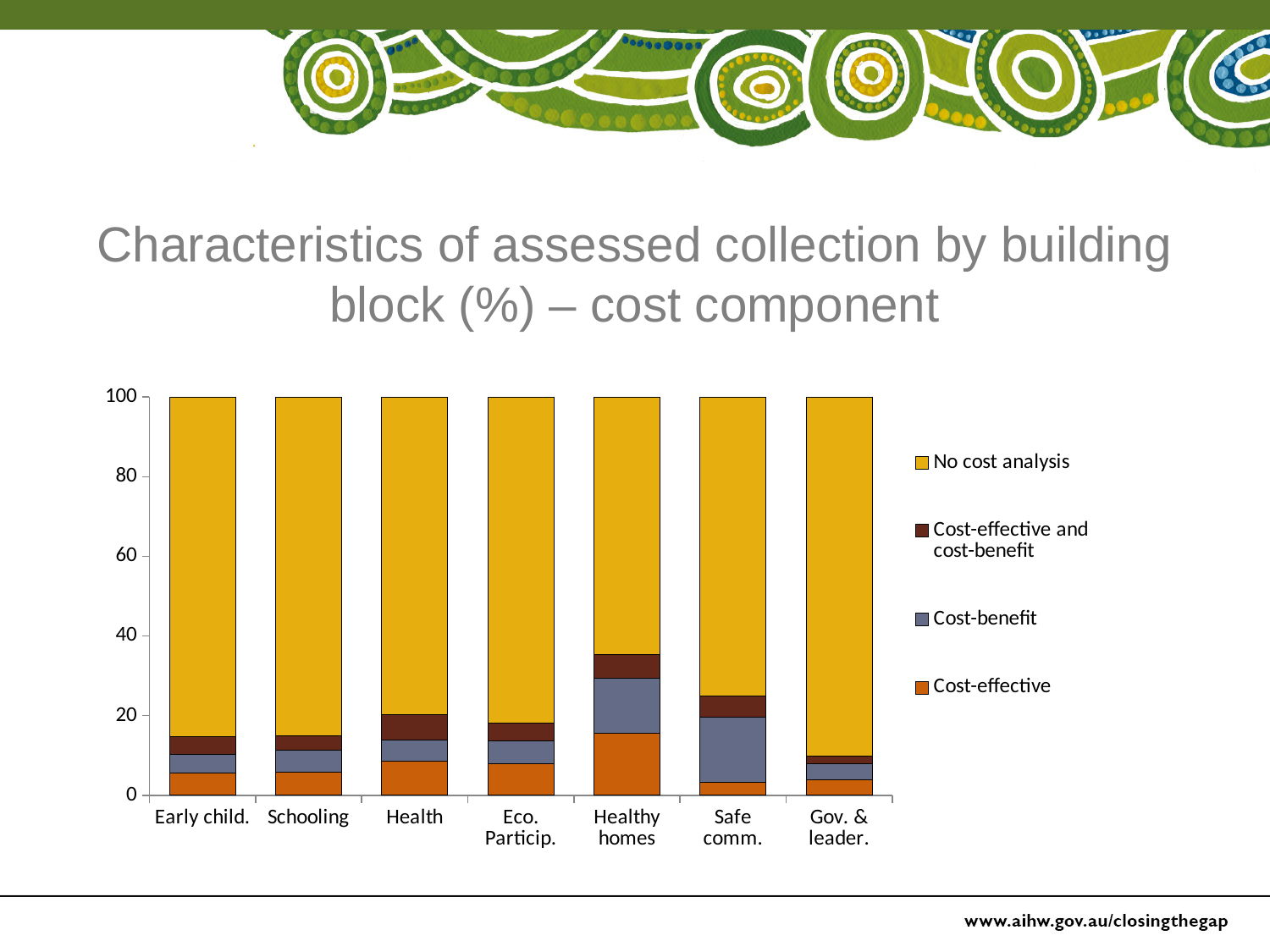

Characteristics of assessed collection by building block (%) – cost component

### Chart

| Category | Cost-effective | Cost-benefit | Cost-effective and cost-benefit | No cost analysis |
|---|---|---|---|---|
| Early child. | 5.681818181818182 | 4.545454545454546 | 4.545454545454546 | 85.22727272727273 |
| Schooling | 5.714285714285714 | 5.714285714285714 | 3.571428571428571 | 85.0 |
| Health | 8.51063829787234 | 5.319148936170213 | 6.382978723404255 | 79.7872340425532 |
| Eco. Particip. | 7.954545454545454 | 5.681818181818182 | 4.545454545454546 | 81.81818181818183 |
| Healthy homes | 15.686274509803921 | 13.725490196078432 | 5.88235294117647 | 64.70588235294117 |
| Safe comm. | 3.260869565217391 | 16.304347826086957 | 5.434782608695652 | 75.0 |
| Gov. & leader. | 3.9215686274509802 | 3.9215686274509802 | 1.9607843137254901 | 90.19607843137256 |